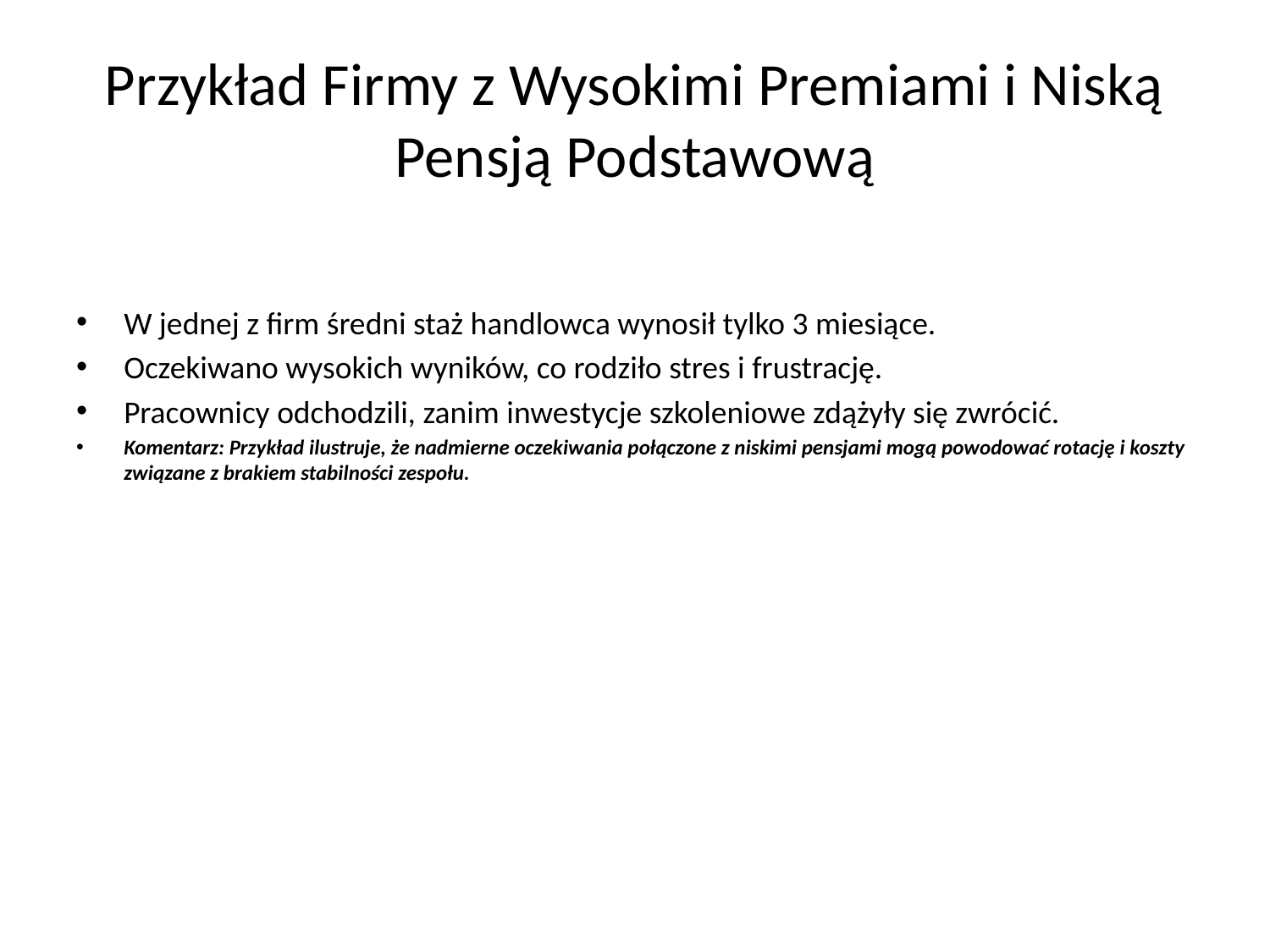

# Przykład Firmy z Wysokimi Premiami i Niską Pensją Podstawową

W jednej z firm średni staż handlowca wynosił tylko 3 miesiące.
Oczekiwano wysokich wyników, co rodziło stres i frustrację.
Pracownicy odchodzili, zanim inwestycje szkoleniowe zdążyły się zwrócić.
Komentarz: Przykład ilustruje, że nadmierne oczekiwania połączone z niskimi pensjami mogą powodować rotację i koszty związane z brakiem stabilności zespołu.